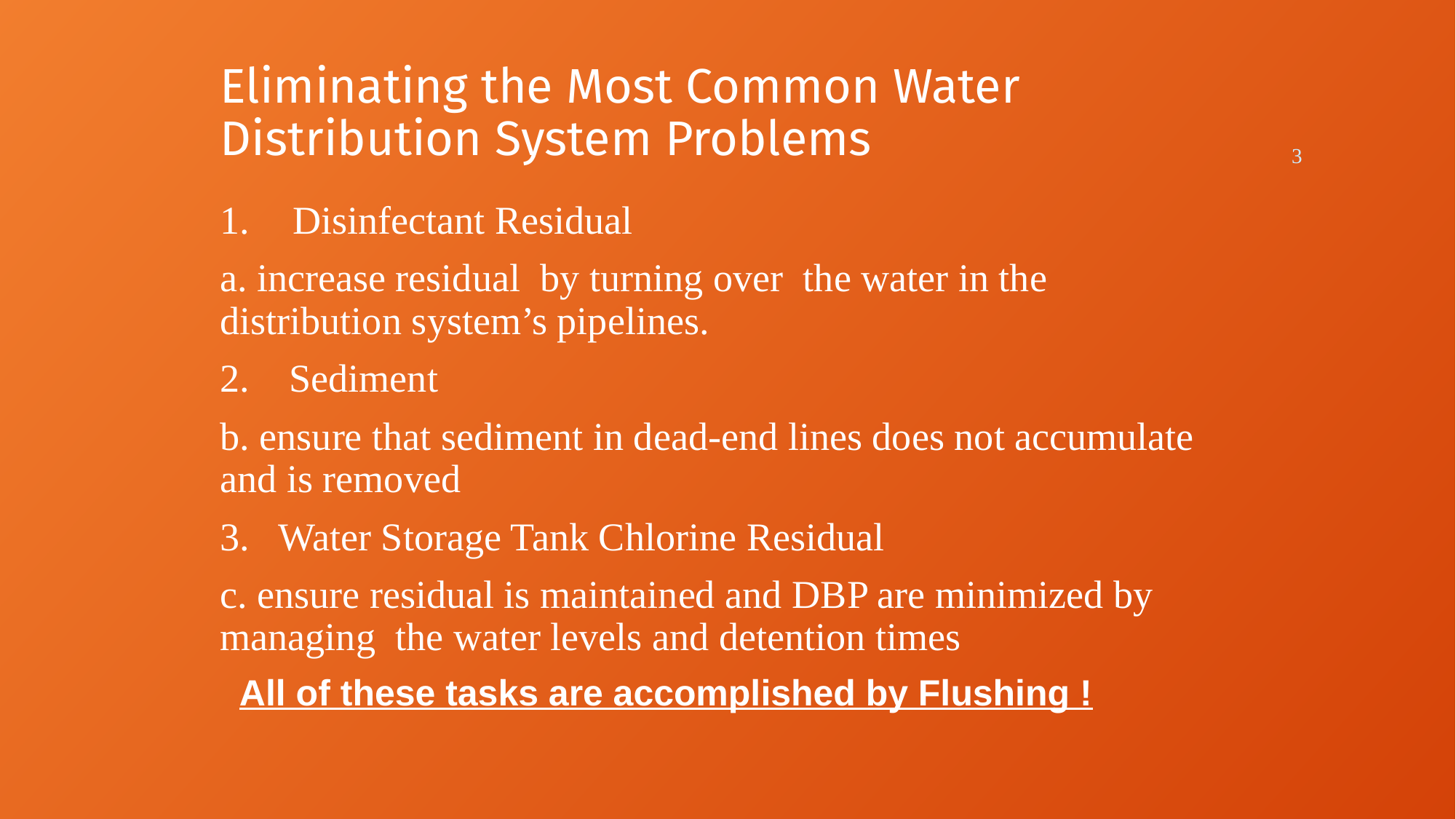

# Eliminating the Most Common Water Distribution System Problems
3
Disinfectant Residual
a. increase residual  by turning over  the water in the distribution system’s pipelines.
2.    Sediment
b. ensure that sediment in dead-end lines does not accumulate and is removed
3.   Water Storage Tank Chlorine Residual
c. ensure residual is maintained and DBP are minimized by managing  the water levels and detention times
  All of these tasks are accomplished by Flushing !